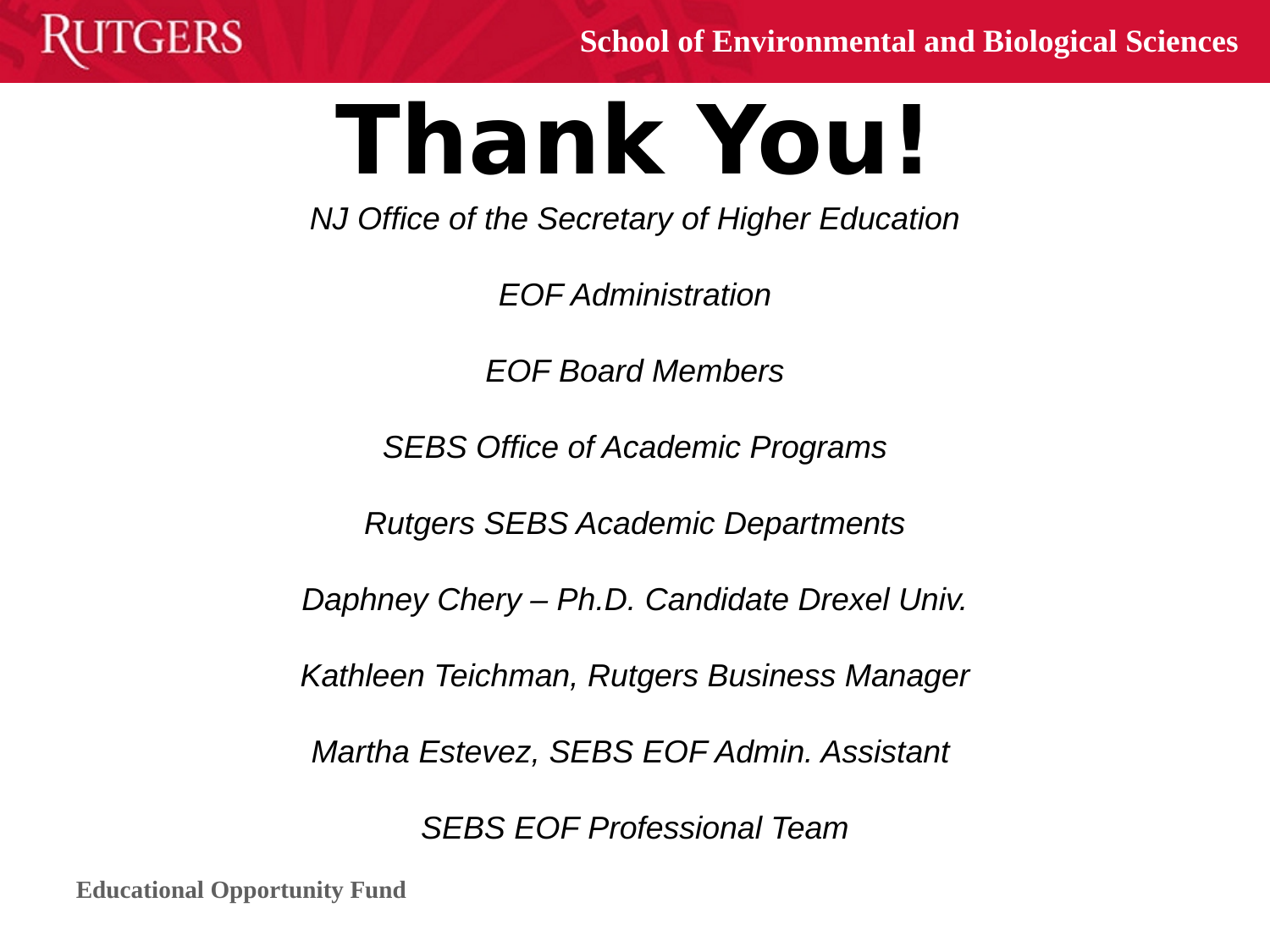

# Thank You!
NJ Office of the Secretary of Higher Education

EOF Administration

EOF Board Members

SEBS Office of Academic Programs

Rutgers SEBS Academic Departments

Daphney Chery – Ph.D. Candidate Drexel Univ.

Kathleen Teichman, Rutgers Business Manager

Martha Estevez, SEBS EOF Admin. Assistant

SEBS EOF Professional Team